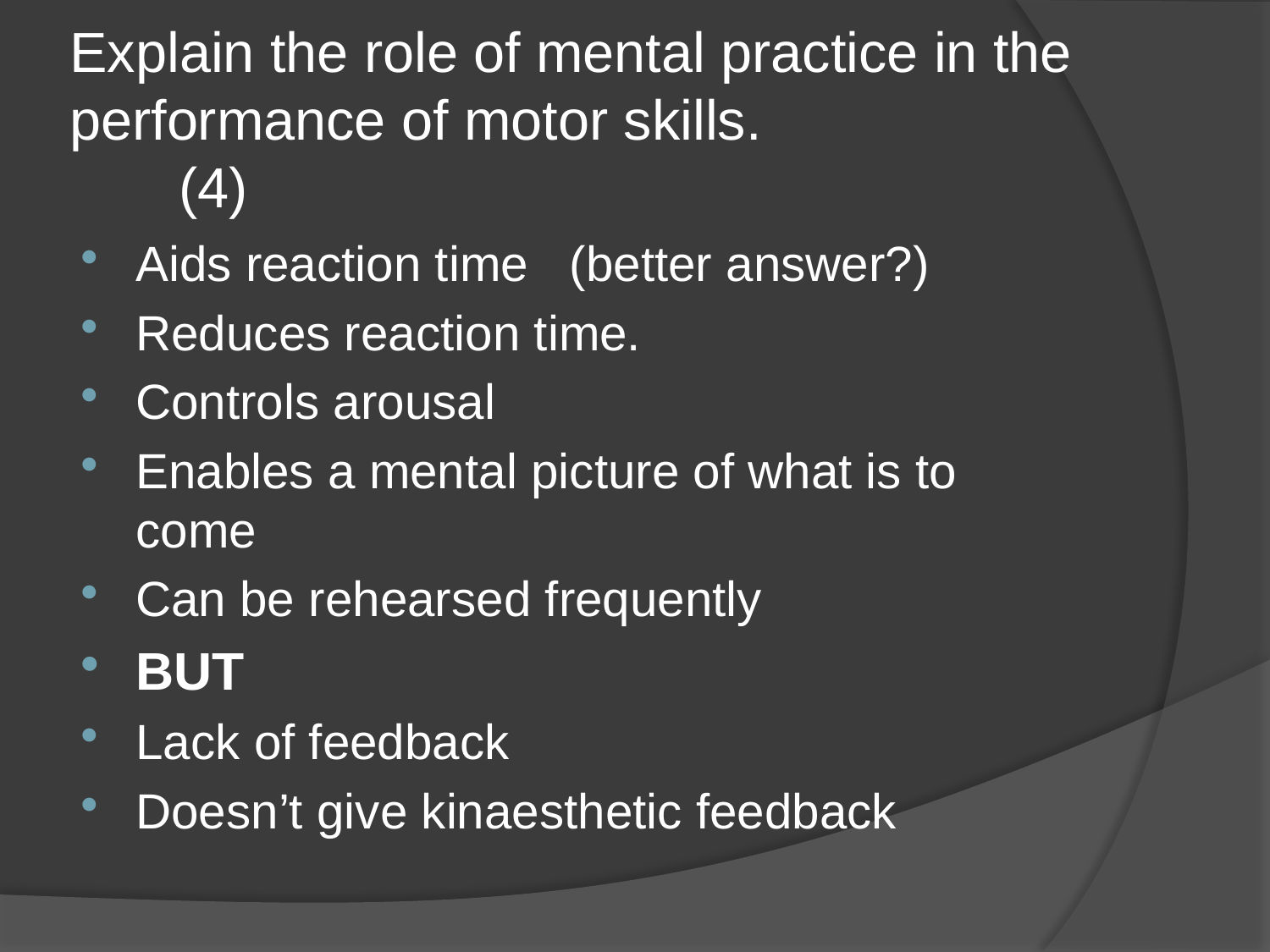

# Explain the role of mental practice in the performance of motor skills.                             (4)
Aids reaction time   (better answer?)
Reduces reaction time.
Controls arousal
Enables a mental picture of what is to come
Can be rehearsed frequently
BUT
Lack of feedback
Doesn’t give kinaesthetic feedback